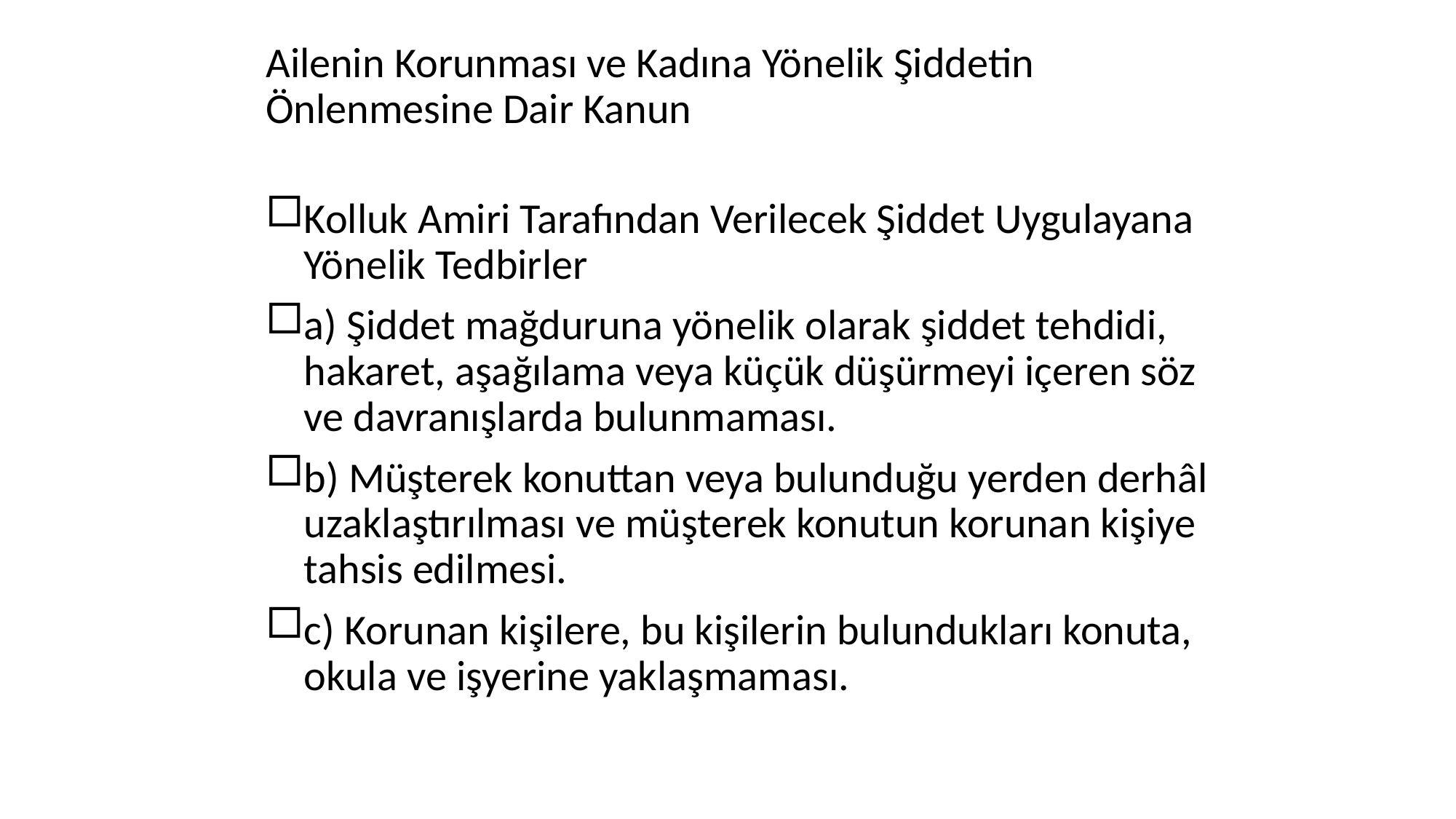

# Ailenin Korunması ve Kadına Yönelik Şiddetin Önlenmesine Dair Kanun
Kolluk Amiri Tarafından Verilecek Şiddet Uygulayana Yönelik Tedbirler
a) Şiddet mağduruna yönelik olarak şiddet tehdidi, hakaret, aşağılama veya küçük düşürmeyi içeren söz ve davranışlarda bulunmaması.
b) Müşterek konuttan veya bulunduğu yerden derhâl uzaklaştırılması ve müşterek konutun korunan kişiye tahsis edilmesi.
c) Korunan kişilere, bu kişilerin bulundukları konuta, okula ve işyerine yaklaşmaması.